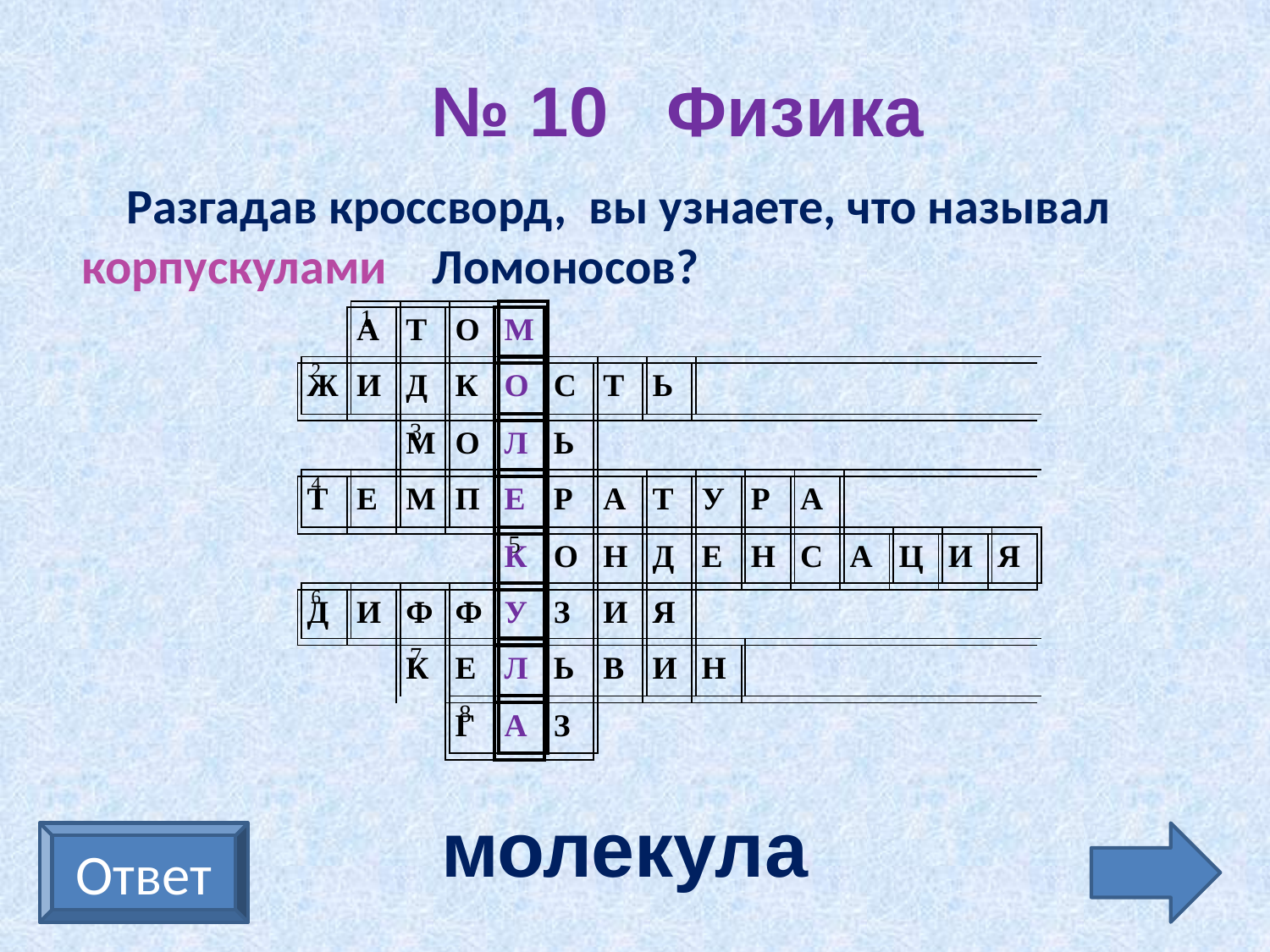

№ 10   Физика
    Разгадав кроссворд,  вы узнаете, что называл корпускулами    Ломоносов?

|  | 1 |  |  |  |  |  |  |  |  |  |  |  |  |  |
| --- | --- | --- | --- | --- | --- | --- | --- | --- | --- | --- | --- | --- | --- | --- |
| 2 |  |  |  |  |  |  |  |  |  |  |  |  |  |  |
|  |  | 3 |  |  |  |  |  |  |  |  |  |  |  |  |
| 4 |  |  |  |  |  |  |  |  |  |  |  |  |  |  |
|  |  |  |  | 5 |  |  |  |  |  |  |  |  |  |  |
| 6 |  |  |  |  |  |  |  |  |  |  |  |  |  |  |
|  |  | 7 |  |  |  |  |  |  |  |  |  |  |  |  |
|  |  |  | 8 |  |  |  |  |  |  |  |  |  |  |  |
|  | А | Т | О | М |  |  |  |  |  |  |  |  |  |  |
| --- | --- | --- | --- | --- | --- | --- | --- | --- | --- | --- | --- | --- | --- | --- |
| Ж | И | Д | К | О | С | Т | Ь |  |  |  |  |  |  |  |
|  |  | М | О | Л | Ь |  |  |  |  |  |  |  |  |  |
| Т | Е | М | П | Е | Р | А | Т | У | Р | А |  |  |  |  |
|  |  |  |  | К | О | Н | Д | Е | Н | С | А | Ц | И | Я |
| Д | И | Ф | Ф | У | З | И | Я |  |  |  |  |  |  |  |
|  |  | К | Е | Л | Ь | В | И | Н |  |  |  |  |  |  |
|  |  |  | Г | А | З |  |  |  |  |  |  |  |  |  |
молекула
Ответ